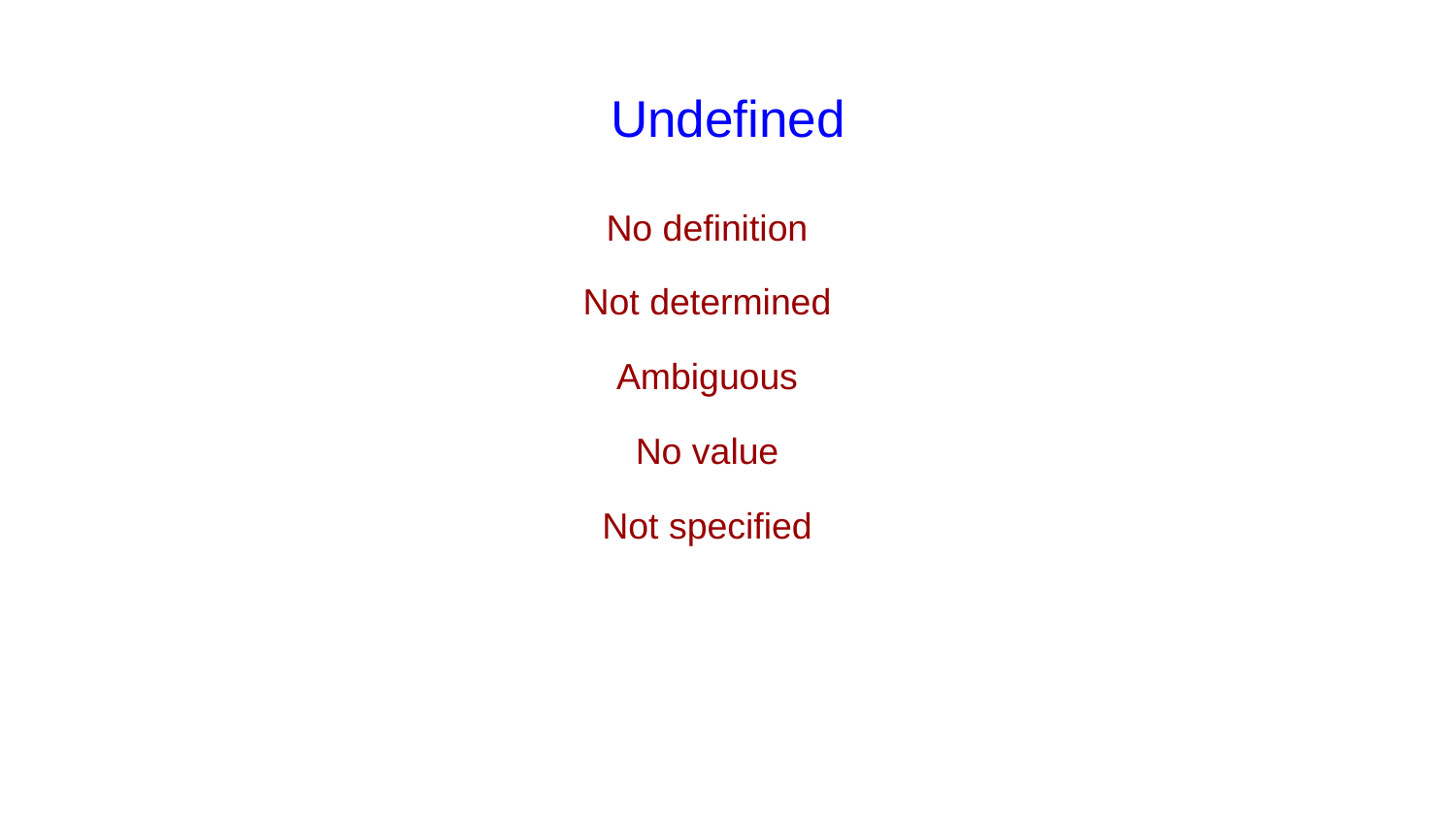

# Undefined
No definition
Not determined
Ambiguous
No value
Not specified